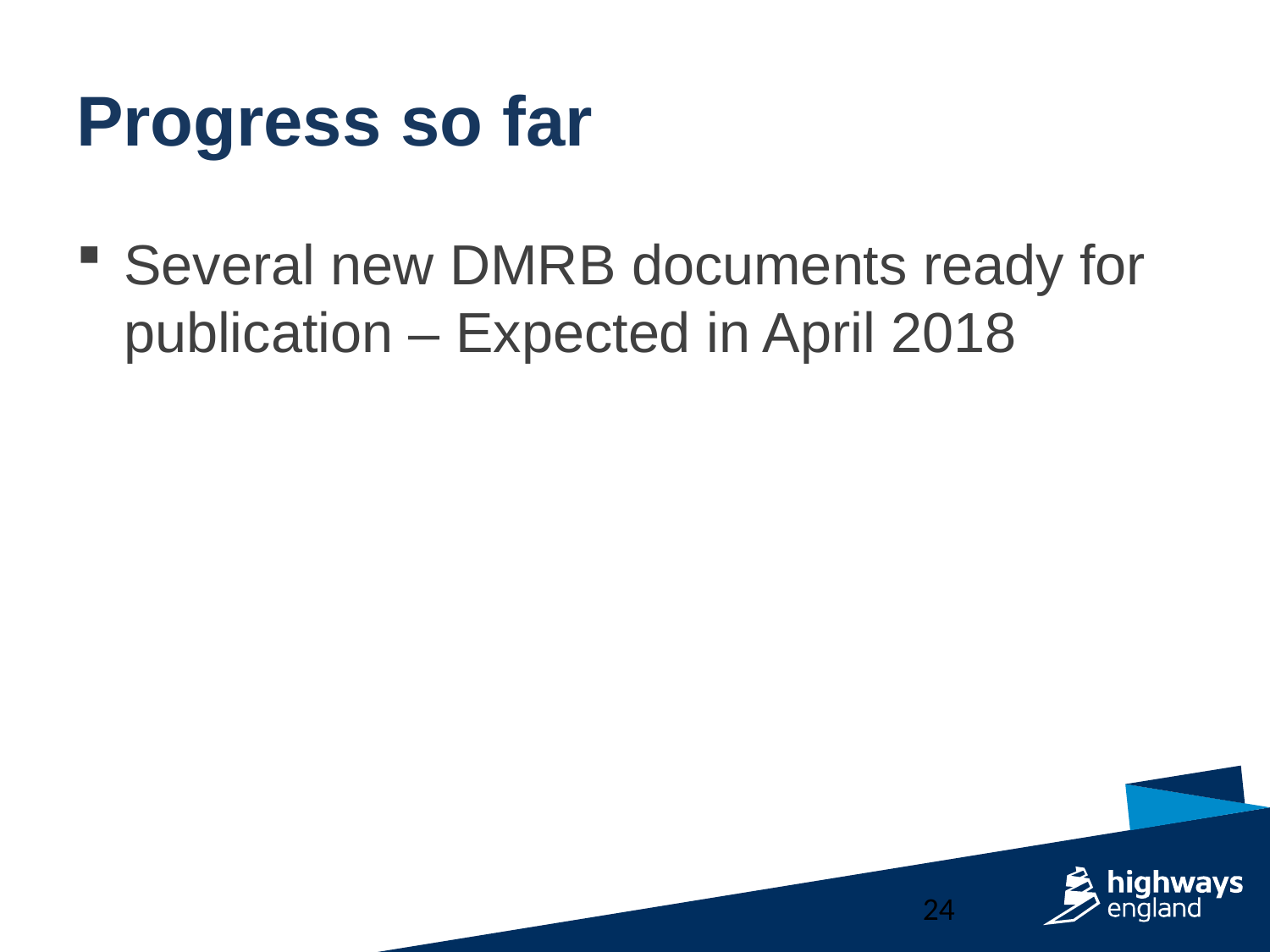

# Progress so far
Several new DMRB documents ready for publication – Expected in April 2018
24